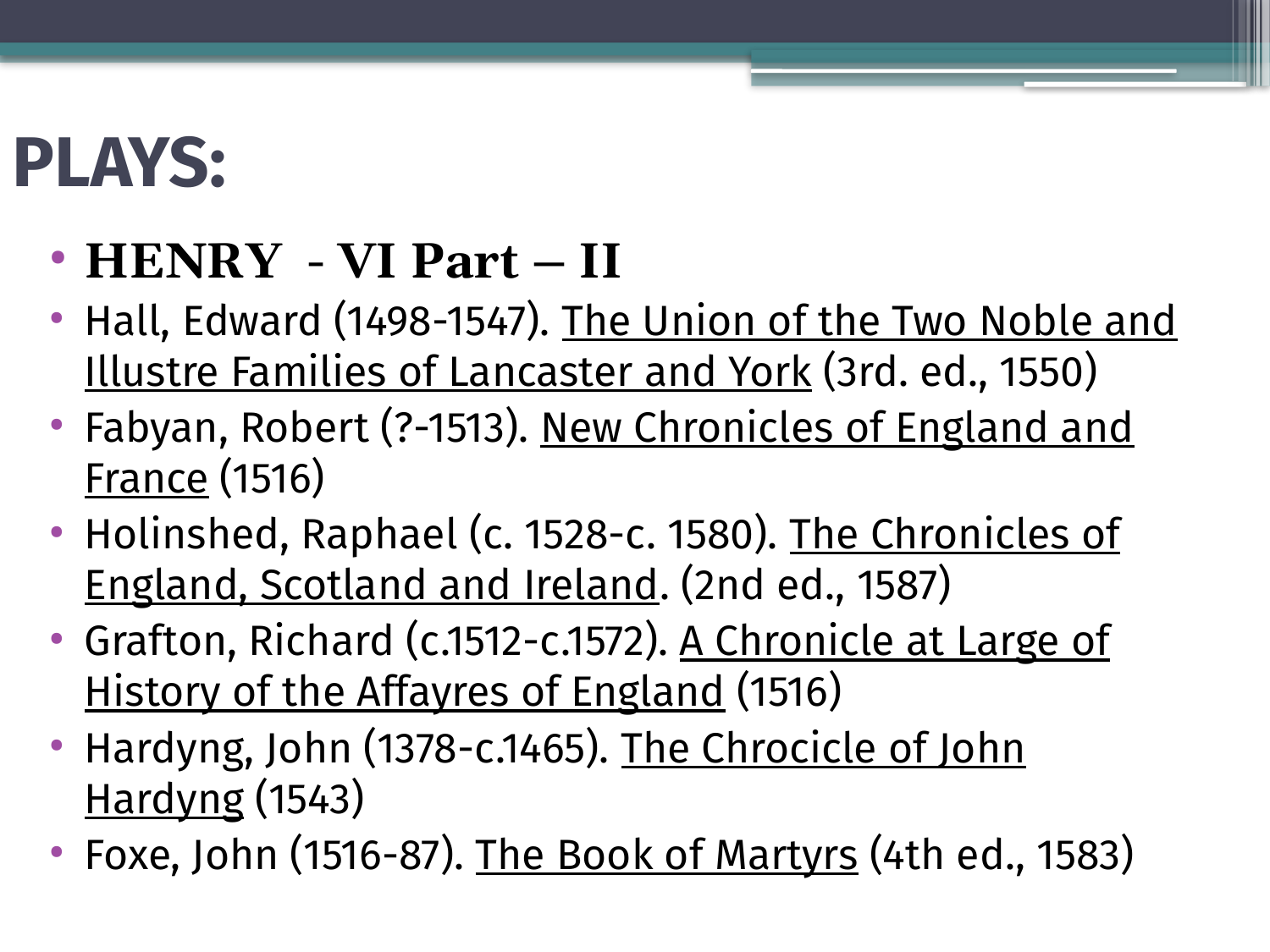

# PLAYS:
HENRY  - VI Part – II
Hall, Edward (1498-1547). The Union of the Two Noble and Illustre Families of Lancaster and York (3rd. ed., 1550)
Fabyan, Robert (?-1513). New Chronicles of England and France (1516)
Holinshed, Raphael (c. 1528-c. 1580). The Chronicles of England, Scotland and Ireland. (2nd ed., 1587)
Grafton, Richard (c.1512-c.1572). A Chronicle at Large of History of the Affayres of England (1516)
Hardyng, John (1378-c.1465). The Chrocicle of John Hardyng (1543)
Foxe, John (1516-87). The Book of Martyrs (4th ed., 1583)